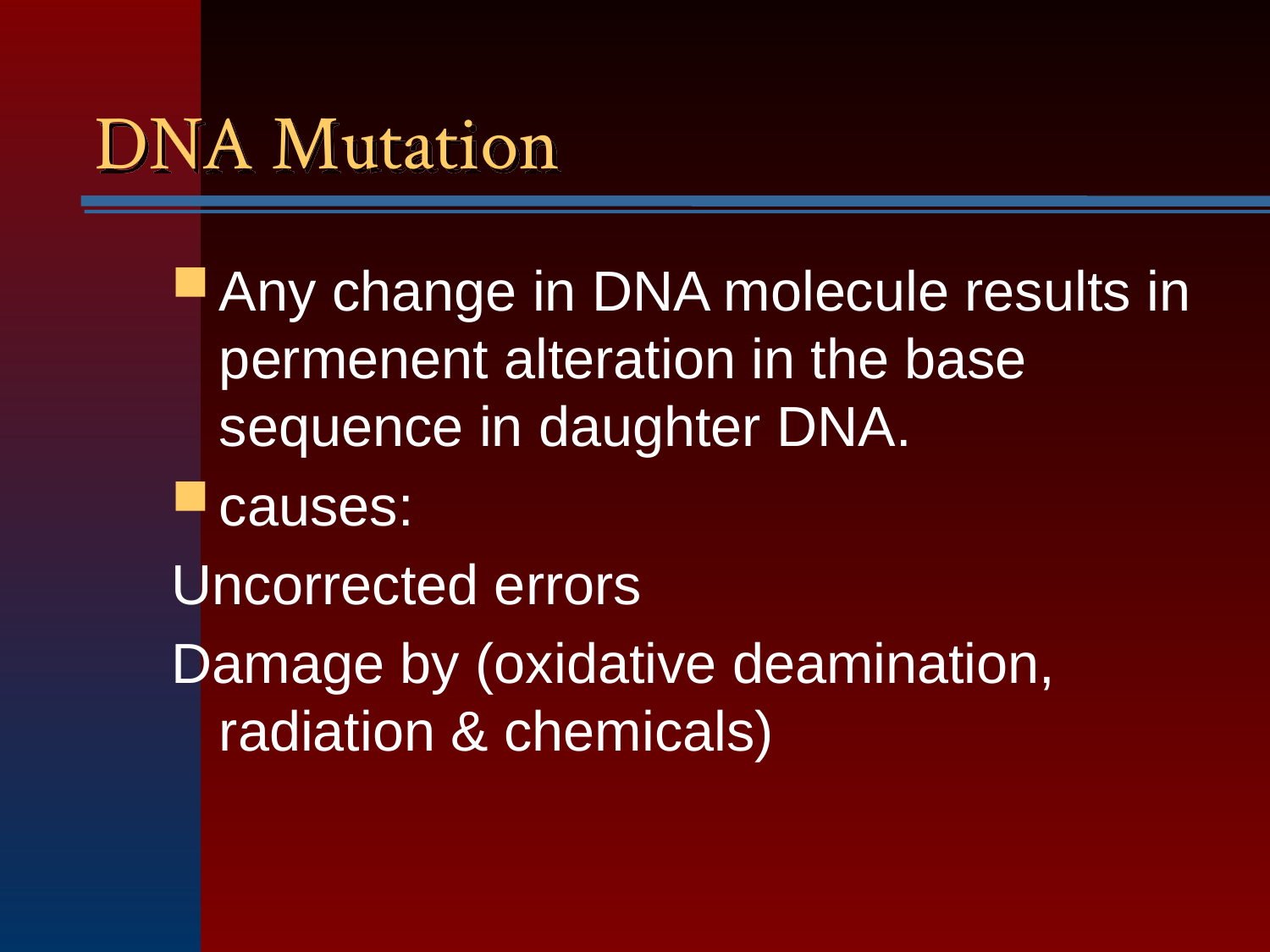

# DNA Mutation
Any change in DNA molecule results in permenent alteration in the base sequence in daughter DNA.
causes:
Uncorrected errors
Damage by (oxidative deamination, radiation & chemicals)